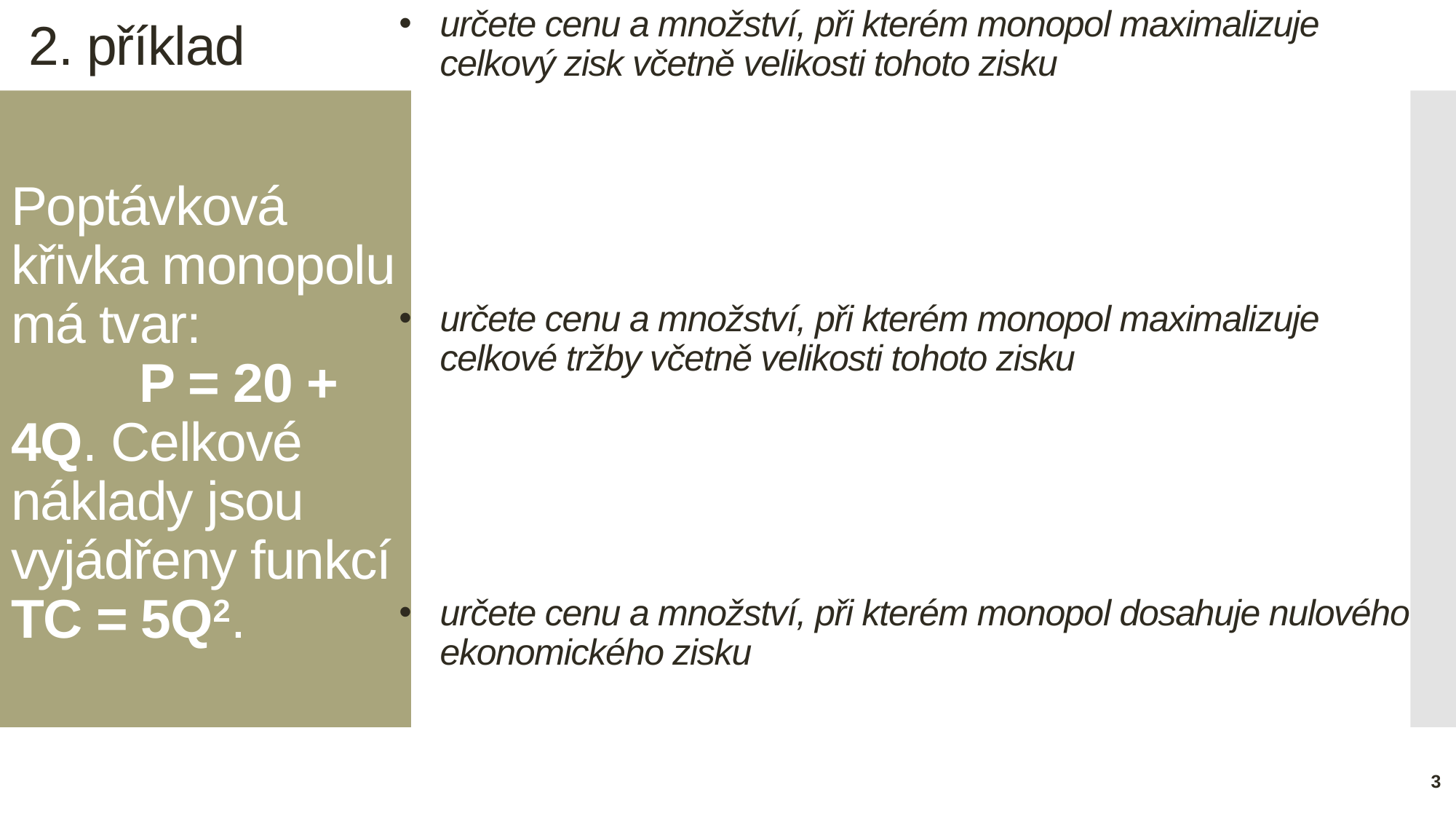

určete cenu a množství, při kterém monopol maximalizuje celkový zisk včetně velikosti tohoto zisku

určete cenu a množství, při kterém monopol maximalizuje celkové tržby včetně velikosti tohoto zisku

určete cenu a množství, při kterém monopol dosahuje nulového ekonomického zisku
2. příklad
# Poptávková křivka monopolu má tvar:                       P = 20 + 4Q. Celkové náklady jsou vyjádřeny funkcí TC = 5Q2.
3